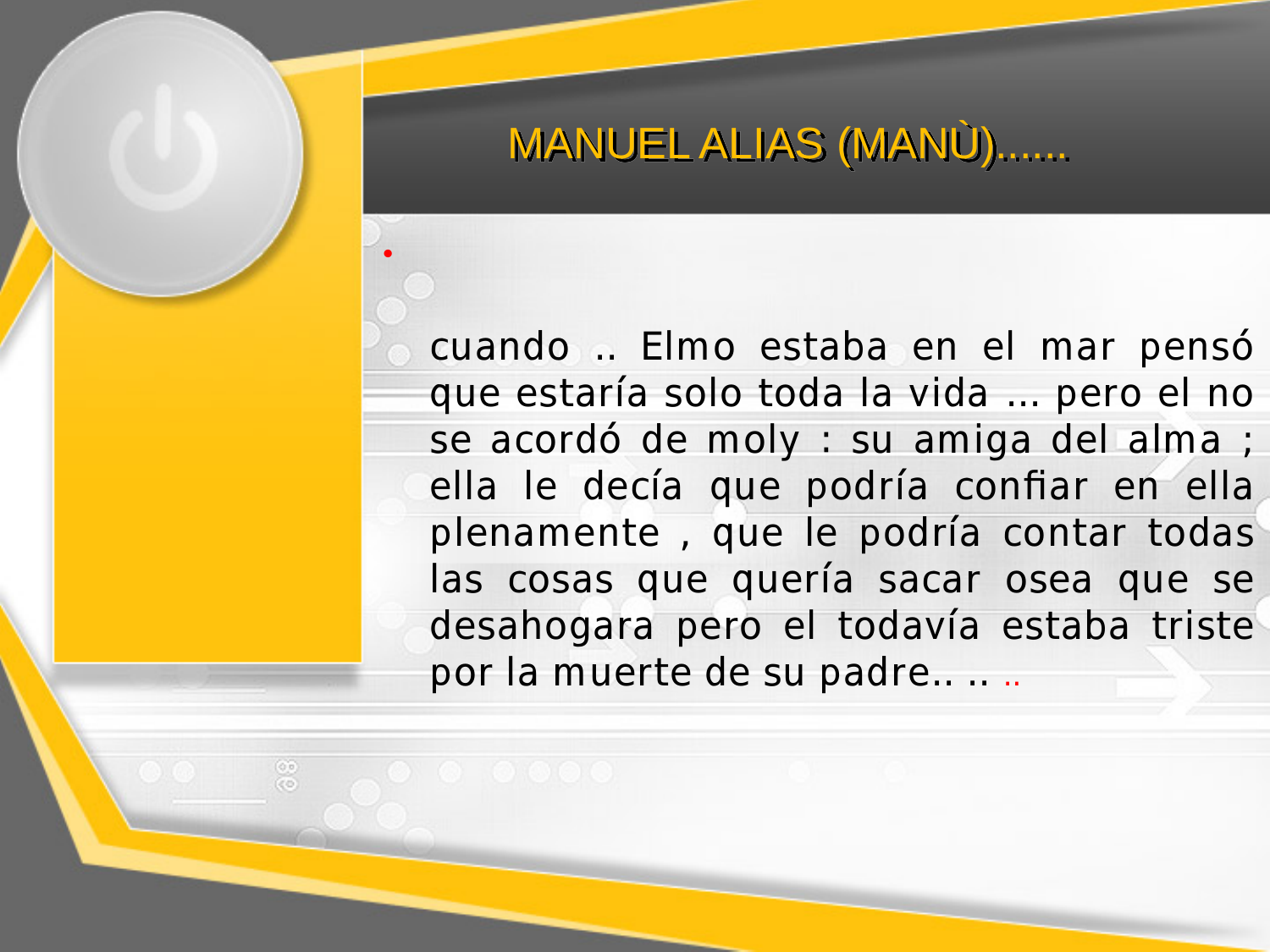

# MANUEL ALIAS (MANÙ)......
cuando .. Elmo estaba en el mar pensó que estaría solo toda la vida ... pero el no se acordó de moly : su amiga del alma ; ella le decía que podría confiar en ella plenamente , que le podría contar todas las cosas que quería sacar osea que se desahogara pero el todavía estaba triste por la muerte de su padre.. .. ..